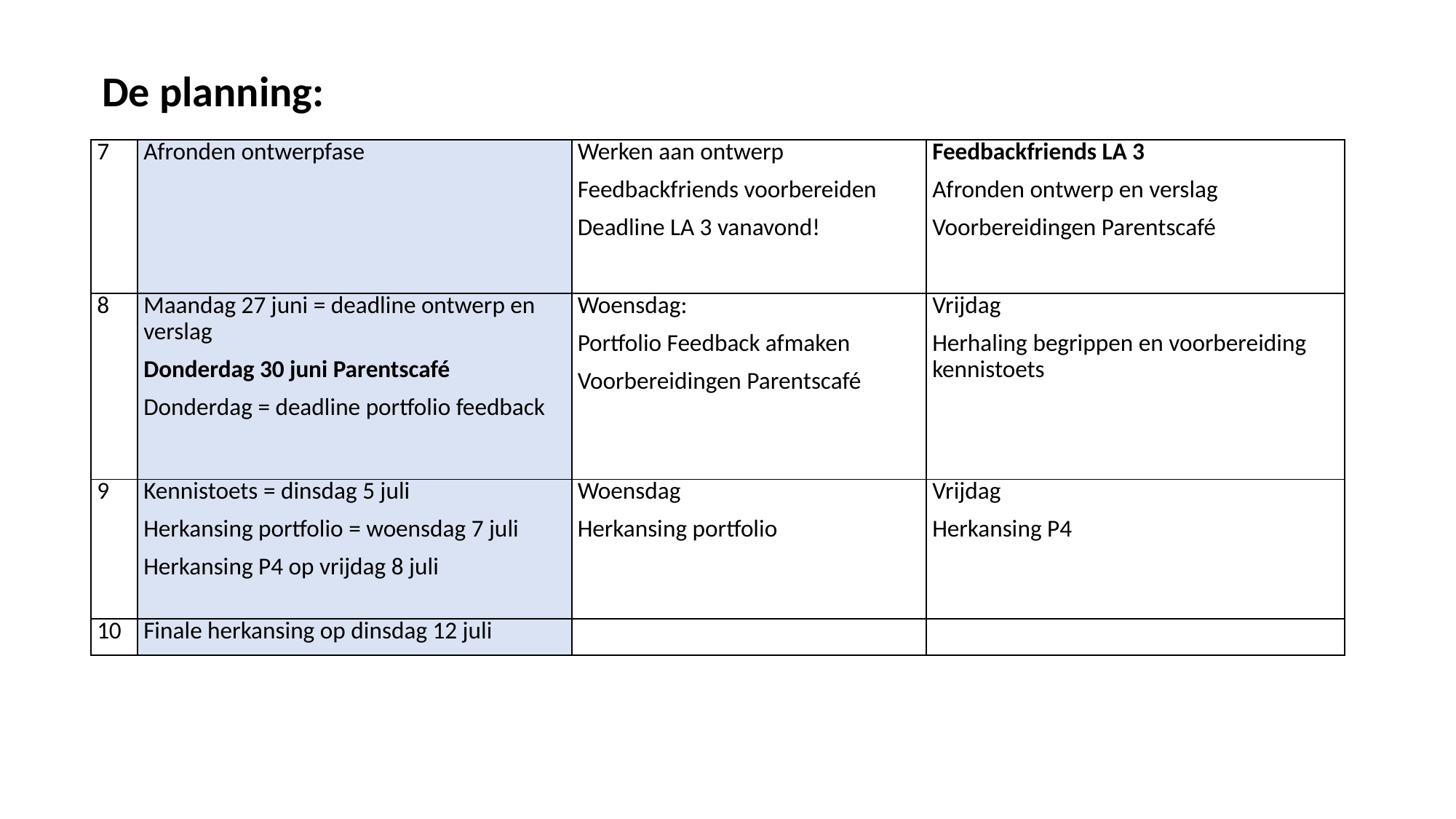

De planning:
| 7 | Afronden ontwerpfase | Werken aan ontwerp Feedbackfriends voorbereiden Deadline LA 3 vanavond! | Feedbackfriends LA 3 Afronden ontwerp en verslag Voorbereidingen Parentscafé |
| --- | --- | --- | --- |
| 8 | Maandag 27 juni = deadline ontwerp en verslag Donderdag 30 juni Parentscafé Donderdag = deadline portfolio feedback | Woensdag: Portfolio Feedback afmaken Voorbereidingen Parentscafé | Vrijdag Herhaling begrippen en voorbereiding kennistoets |
| 9 | Kennistoets = dinsdag 5 juli Herkansing portfolio = woensdag 7 juli Herkansing P4 op vrijdag 8 juli | Woensdag Herkansing portfolio | Vrijdag Herkansing P4 |
| 10 | Finale herkansing op dinsdag 12 juli |  |  |